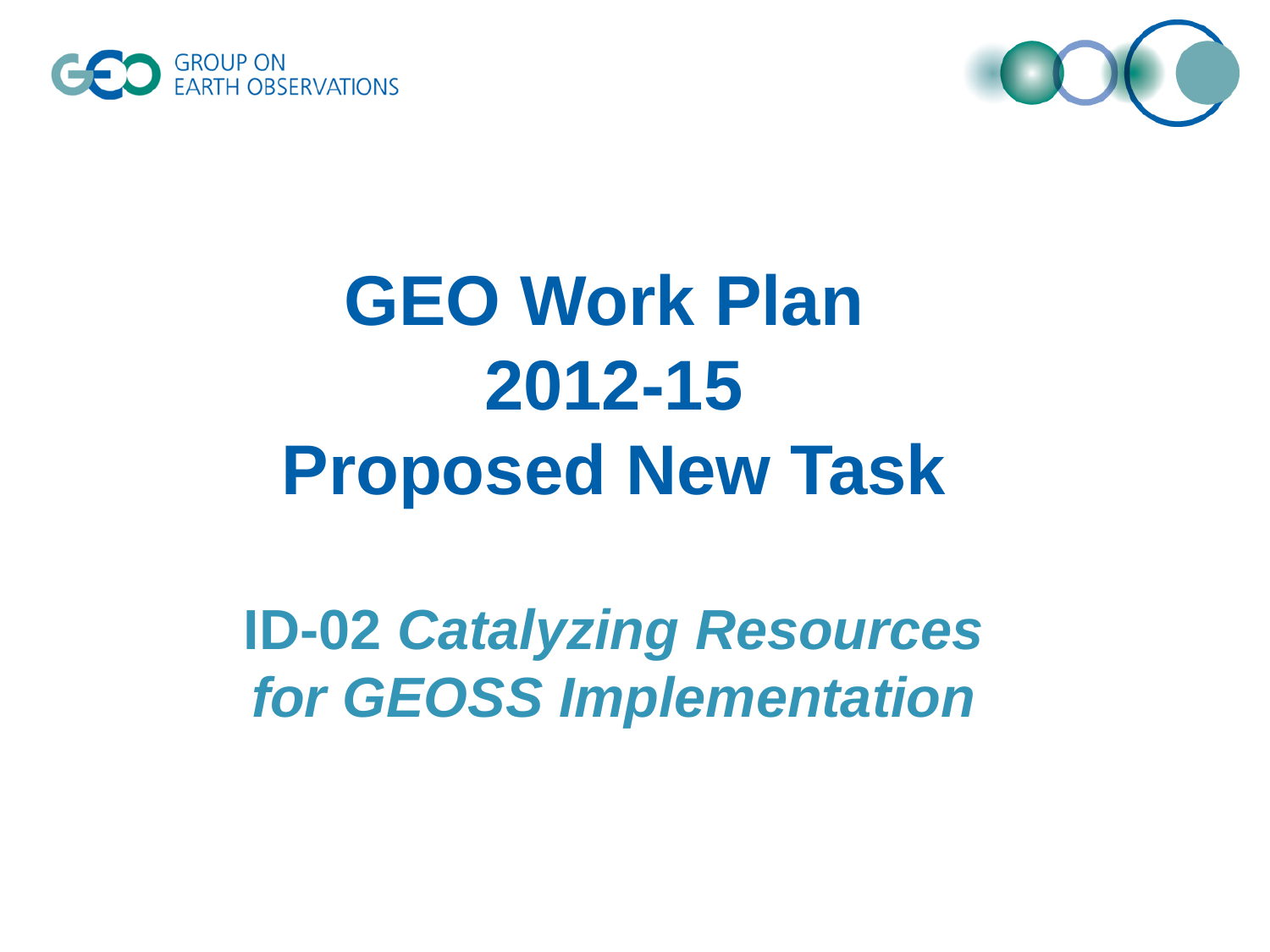

# GEO Work Plan 2012-15 Proposed New Task ID-02 Catalyzing Resources for GEOSS Implementation